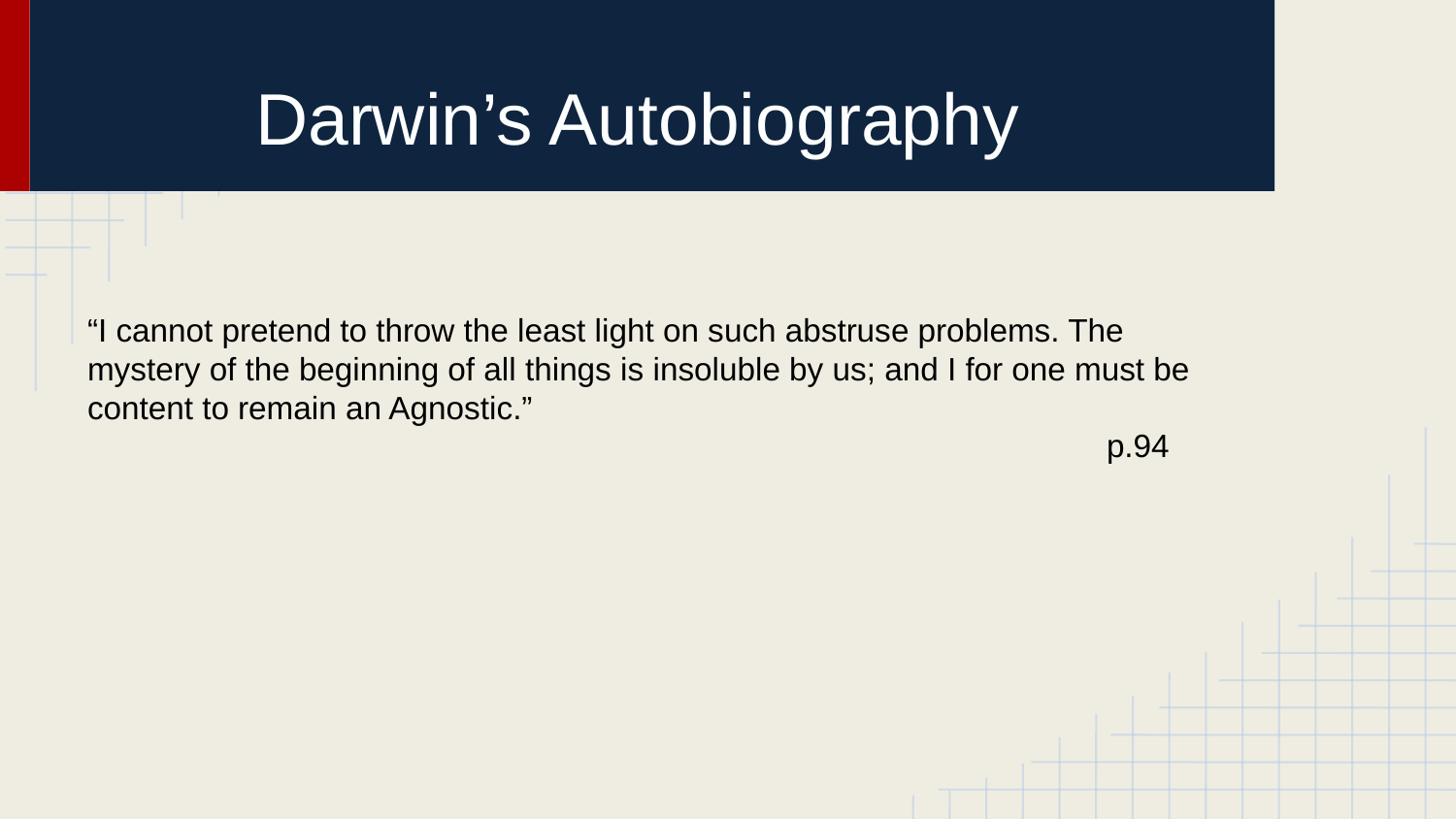

# Darwin’s Autobiography

“I cannot pretend to throw the least light on such abstruse problems. The mystery of the beginning of all things is insoluble by us; and I for one must be content to remain an Agnostic.”
p.94